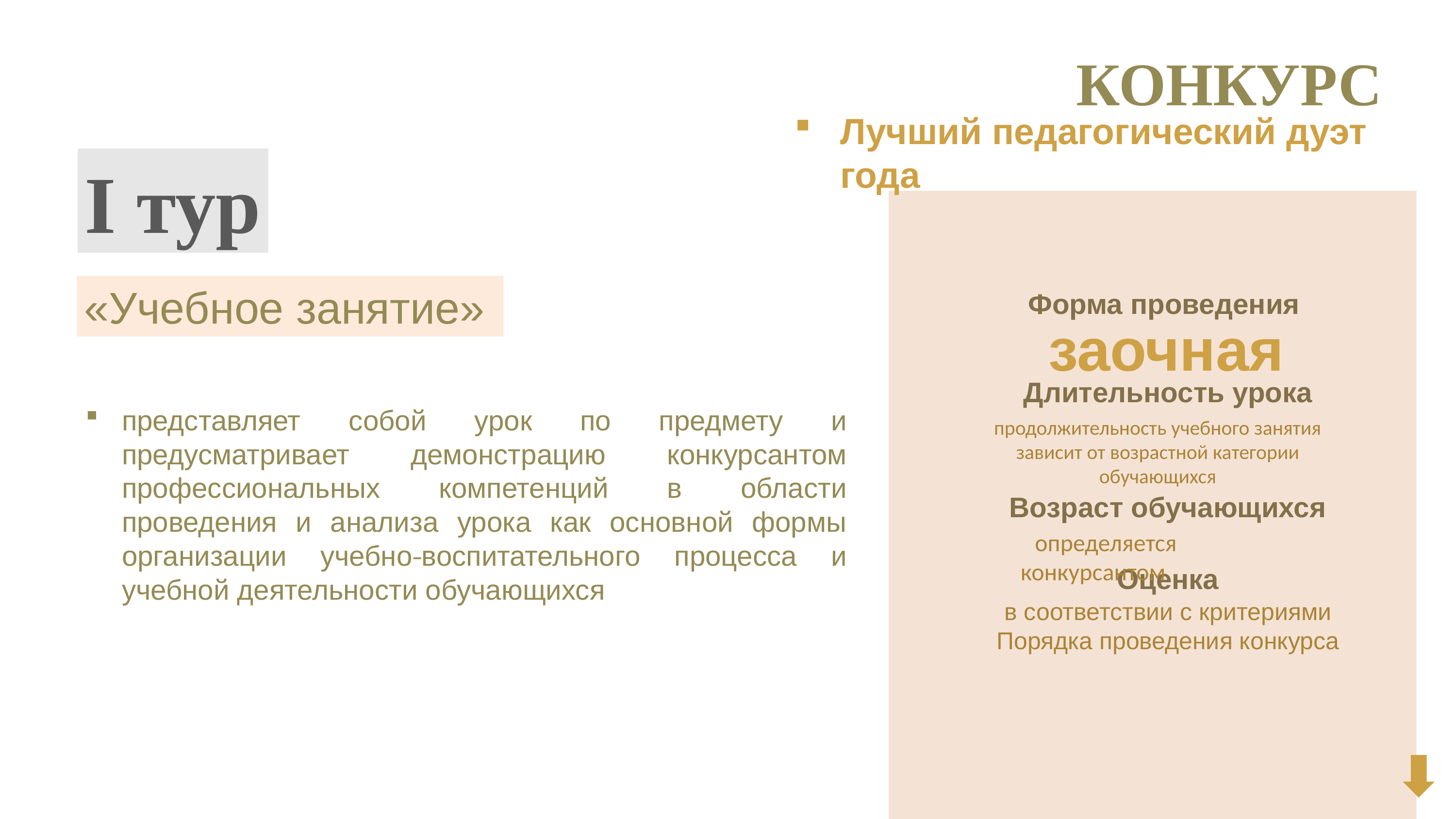

КОНКУРС
Лучший педагогический дуэт года
I тур

«Учебное занятие»
Форма проведения
 заочная
Длительность урока
представляет собой урок по предмету и предусматривает демонстрацию конкурсантом профессиональных компетенций в области проведения и анализа урока как основной формы организации учебно-воспитательного процесса и учебной деятельности обучающихся
продолжительность учебного занятия зависит от возрастной категории обучающихся
Возраст обучающихся
определяется конкурсантом
Оценка
в соответствии с критериями Порядка проведения конкурса